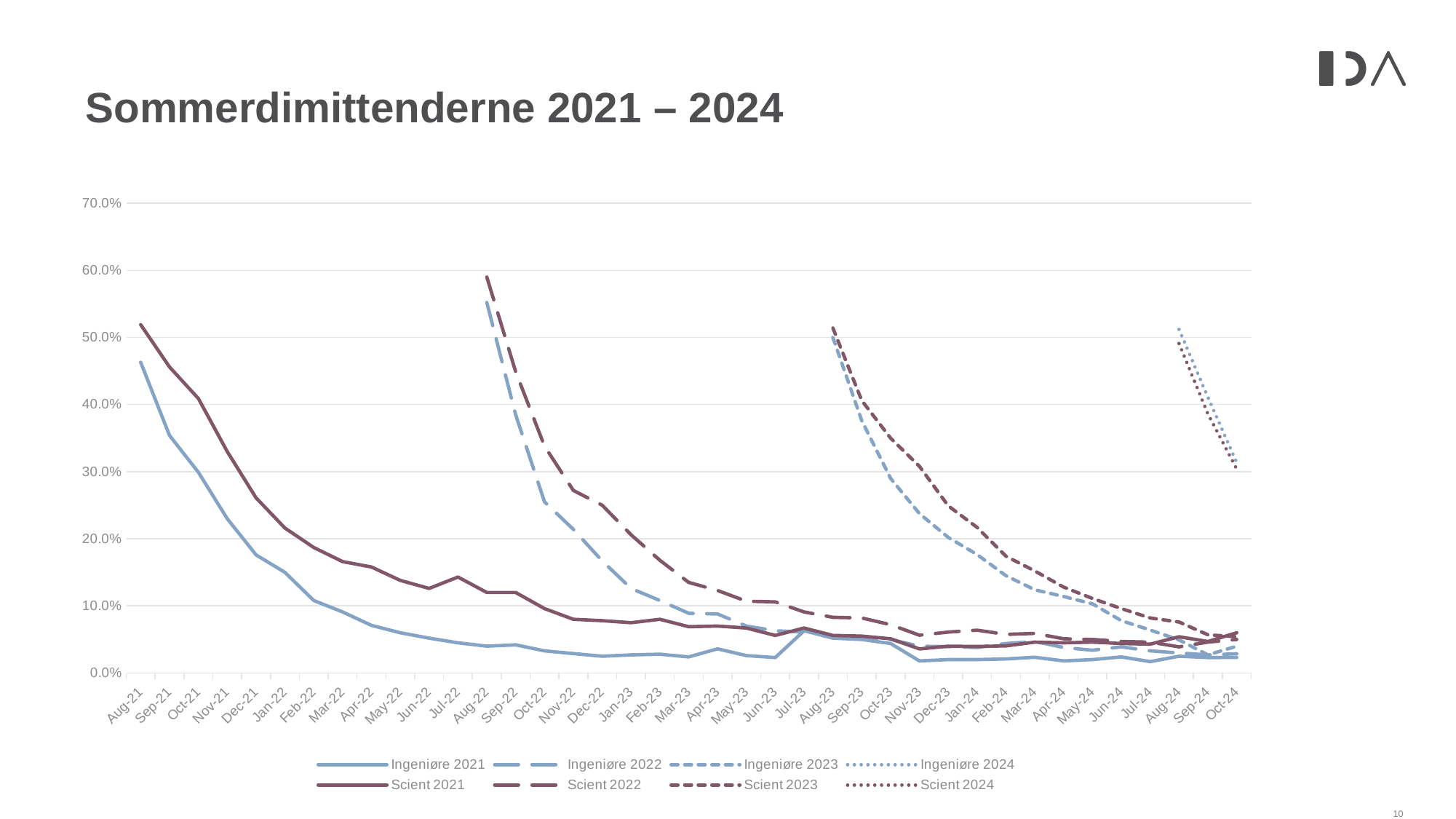

# Sommerdimittenderne 2021 – 2024

### Chart

| Category |  |  |  |  |  |  |  |  |
|---|---|---|---|---|---|---|---|---|
| 44409 | 0.463 | None | None | None | 0.519 | None | None | None |
| 44440 | 0.354 | None | None | None | 0.456 | None | None | None |
| 44470 | 0.299 | None | None | None | 0.409 | None | None | None |
| 44501 | 0.23 | None | None | None | 0.33 | None | None | None |
| 44531 | 0.176 | None | None | None | 0.261 | None | None | None |
| 44562 | 0.15 | None | None | None | 0.216 | None | None | None |
| 44593 | 0.108 | None | None | None | 0.187 | None | None | None |
| 44621 | 0.091 | None | None | None | 0.166 | None | None | None |
| 44652 | 0.071 | None | None | None | 0.158 | None | None | None |
| 44682 | 0.06 | None | None | None | 0.138 | None | None | None |
| 44713 | 0.052 | None | None | None | 0.126 | None | None | None |
| 44743 | 0.045 | None | None | None | 0.143 | None | None | None |
| 44774 | 0.04 | 0.552 | None | None | 0.12 | 0.59 | None | None |
| 44805 | 0.042 | 0.385 | None | None | 0.12 | 0.449 | None | None |
| 44835 | 0.033 | 0.255 | None | None | 0.096 | 0.338 | None | None |
| 44866 | 0.029 | 0.214 | None | None | 0.08 | 0.272 | None | None |
| 44896 | 0.025 | 0.167 | None | None | 0.078 | 0.25 | None | None |
| 44927 | 0.027 | 0.126 | None | None | 0.075 | 0.206 | None | None |
| 44958 | 0.028 | 0.108 | None | None | 0.08 | 0.168 | None | None |
| 44986 | 0.024 | 0.089 | None | None | 0.069 | 0.135 | None | None |
| 45017 | 0.036 | 0.088 | None | None | 0.07 | 0.123 | None | None |
| 45047 | 0.026 | 0.07 | None | None | 0.067 | 0.107 | None | None |
| 45078 | 0.023 | 0.063 | None | None | 0.056 | 0.106 | None | None |
| 45108 | 0.063 | 0.061 | None | None | 0.067 | 0.091 | None | None |
| 45139 | 0.052 | 0.055 | 0.5 | None | 0.056 | 0.083 | 0.514 | None |
| 45170 | 0.05 | 0.0515 | 0.376 | None | 0.055 | 0.082 | 0.406 | None |
| 45200 | 0.044 | 0.05 | 0.29 | None | 0.051 | 0.072 | 0.35 | None |
| 45231 | 0.018 | 0.04 | 0.2375 | None | 0.03586860017978989 | 0.05636037374366085 | 0.308 | None |
| 45261 | 0.02 | 0.039251040221914 | 0.202 | None | 0.04 | 0.061 | 0.249 | None |
| 45292 | 0.02 | 0.038 | 0.1765 | None | 0.039501779359430604 | 0.06381909547738694 | 0.21691394658753707 | None |
| 45323 | 0.021 | 0.044 | 0.145 | None | 0.04046345811051693 | 0.05755033557046979 | 0.17399103139013453 | None |
| 45352 | 0.0235 | 0.047 | 0.124 | None | 0.046 | 0.059 | 0.152 | None |
| 45383 | 0.018 | 0.038 | 0.114 | None | 0.045 | 0.051 | 0.128 | None |
| 45413 | 0.02 | 0.034 | 0.103 | None | 0.046 | 0.05 | 0.111 | None |
| 45444 | 0.024 | 0.039 | 0.078 | None | 0.044 | 0.047 | 0.096 | None |
| 45474 | 0.017 | 0.033 | 0.064 | None | 0.043 | 0.046 | 0.082 | None |
| 45505 | 0.025 | 0.0299 | 0.0494 | 0.512 | 0.054 | 0.039 | 0.076 | 0.491 |
| 45536 | 0.023 | 0.027 | 0.027 | 0.411 | 0.047 | 0.046 | 0.057 | 0.386 |
| 45566 | 0.0232 | 0.0287 | 0.04 | 0.3134 | 0.06 | 0.05 | 0.054 | 0.304 |
10